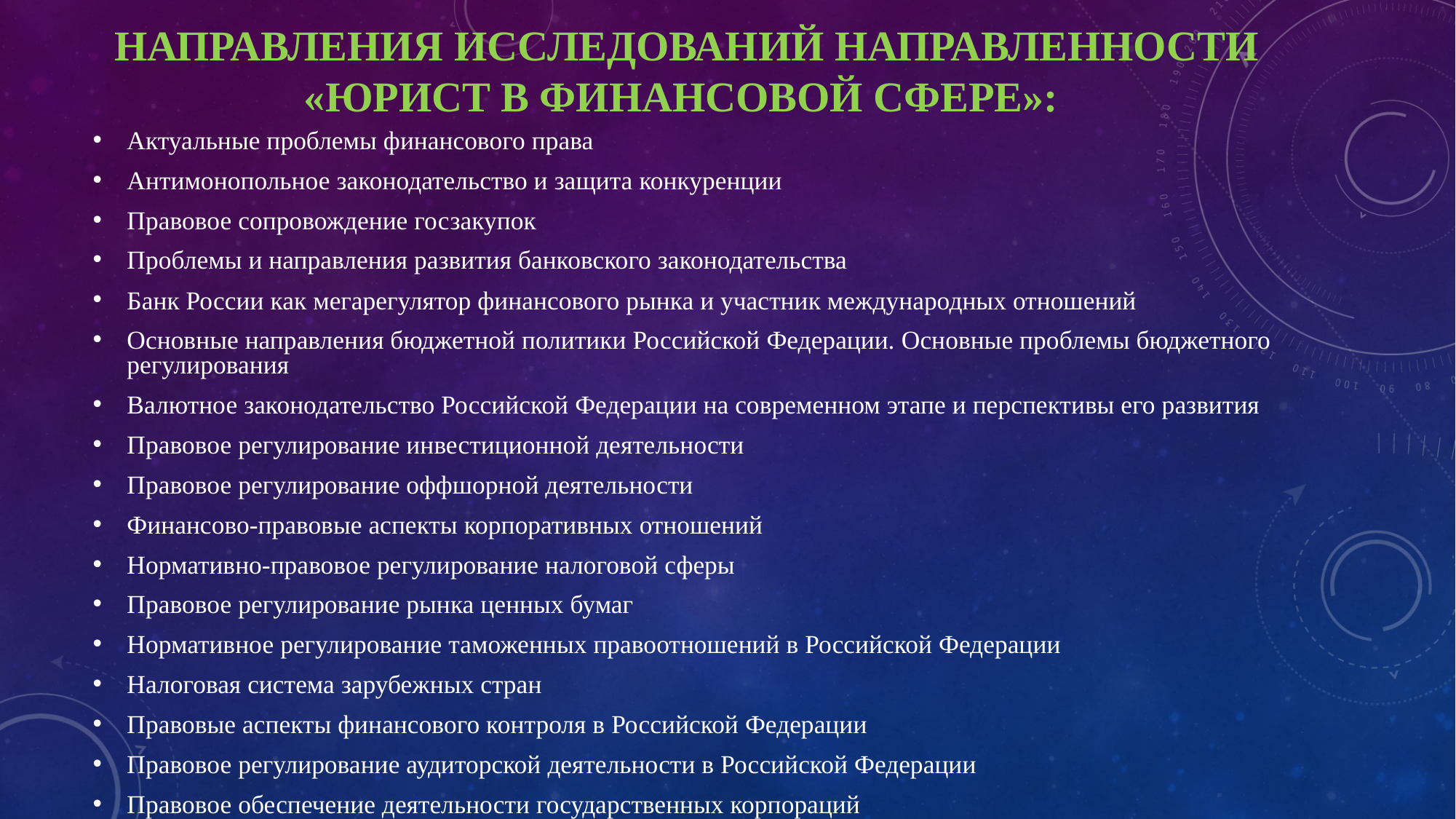

# направления исследований направленности «Юрист в финансовой сфере»:
Актуальные проблемы финансового права
Антимонопольное законодательство и защита конкуренции
Правовое сопровождение госзакупок
Проблемы и направления развития банковского законодательства
Банк России как мегарегулятор финансового рынка и участник международных отношений
Основные направления бюджетной политики Российской Федерации. Основные проблемы бюджетного регулирования
Валютное законодательство Российской Федерации на современном этапе и перспективы его развития
Правовое регулирование инвестиционной деятельности
Правовое регулирование оффшорной деятельности
Финансово-правовые аспекты корпоративных отношений
Нормативно-правовое регулирование налоговой сферы
Правовое регулирование рынка ценных бумаг
Нормативное регулирование таможенных правоотношений в Российской Федерации
Налоговая система зарубежных стран
Правовые аспекты финансового контроля в Российской Федерации
Правовое регулирование аудиторской деятельности в Российской Федерации
Правовое обеспечение деятельности государственных корпораций